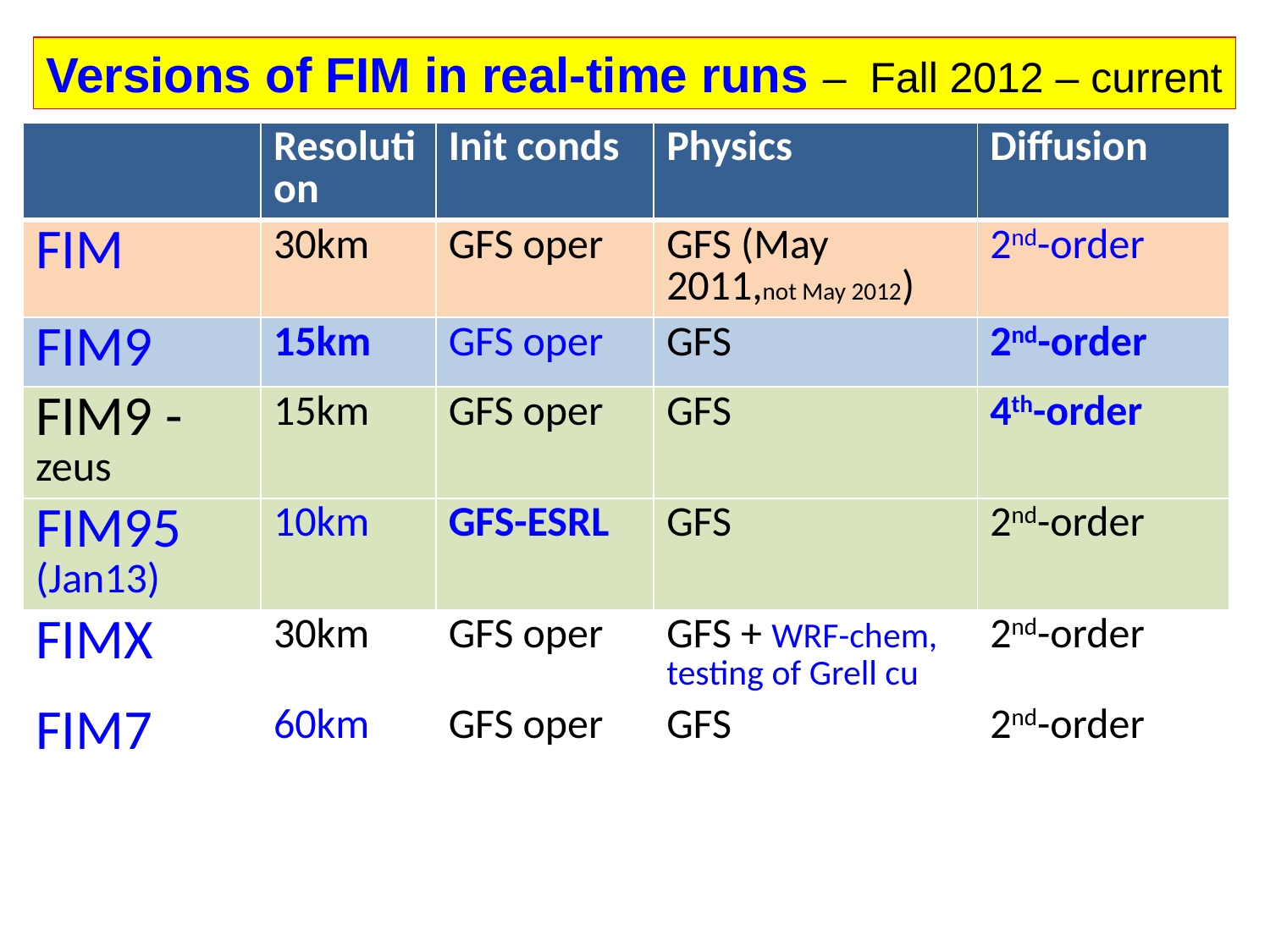

Versions of FIM in real-time runs –  Fall 2012 – current
|  | Resolution | Init conds | Physics | Diffusion |
| --- | --- | --- | --- | --- |
| FIM | 30km | GFS oper | GFS (May 2011,not May 2012) | 2nd-order |
| FIM9 | 15km | GFS oper | GFS | 2nd-order |
| FIM9 - zeus | 15km | GFS oper | GFS | 4th-order |
| FIM95 (Jan13) | 10km | GFS-ESRL | GFS | 2nd-order |
| FIMX | 30km | GFS oper | GFS + WRF-chem, testing of Grell cu | 2nd-order |
| FIM7 | 60km | GFS oper | GFS | 2nd-order |